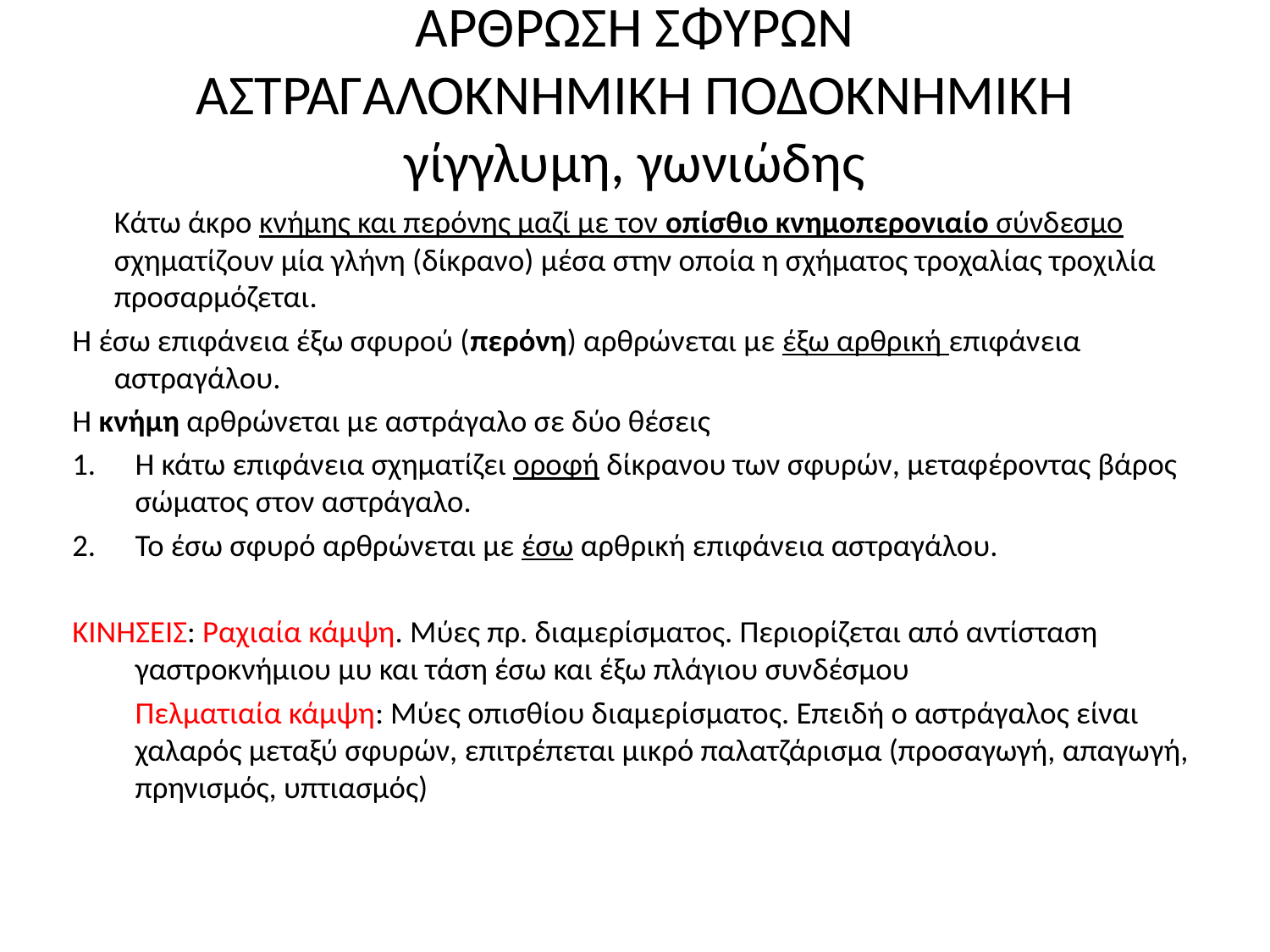

# ΑΡΘΡΩΣΗ ΣΦΥΡΩΝ ΑΣΤΡΑΓΑΛΟΚΝΗΜΙΚΗ ΠΟΔΟΚΝΗΜΙΚΗ γίγγλυμη, γωνιώδης
	Κάτω άκρο κνήμης και περόνης μαζί με τον οπίσθιο κνημοπερονιαίο σύνδεσμο σχηματίζουν μία γλήνη (δίκρανο) μέσα στην οποία η σχήματος τροχαλίας τροχιλία  προσαρμόζεται.
Η έσω επιφάνεια έξω σφυρού (περόνη) αρθρώνεται με έξω αρθρική επιφάνεια αστραγάλου.
Η κνήμη αρθρώνεται με αστράγαλο σε δύο θέσεις
Η κάτω επιφάνεια σχηματίζει οροφή δίκρανου των σφυρών, μεταφέροντας βάρος σώματος στον αστράγαλο.
Το έσω σφυρό αρθρώνεται με έσω αρθρική επιφάνεια αστραγάλου.

ΚΙΝΗΣΕΙΣ: Ραχιαία κάμψη. Μύες πρ. διαμερίσματος. Περιορίζεται από αντίσταση γαστροκνήμιου μυ και τάση έσω και έξω πλάγιου συνδέσμου
	Πελματιαία κάμψη: Μύες οπισθίου διαμερίσματος. Επειδή ο αστράγαλος είναι χαλαρός μεταξύ σφυρών, επιτρέπεται μικρό παλατζάρισμα (προσαγωγή, απαγωγή, πρηνισμός, υπτιασμός)